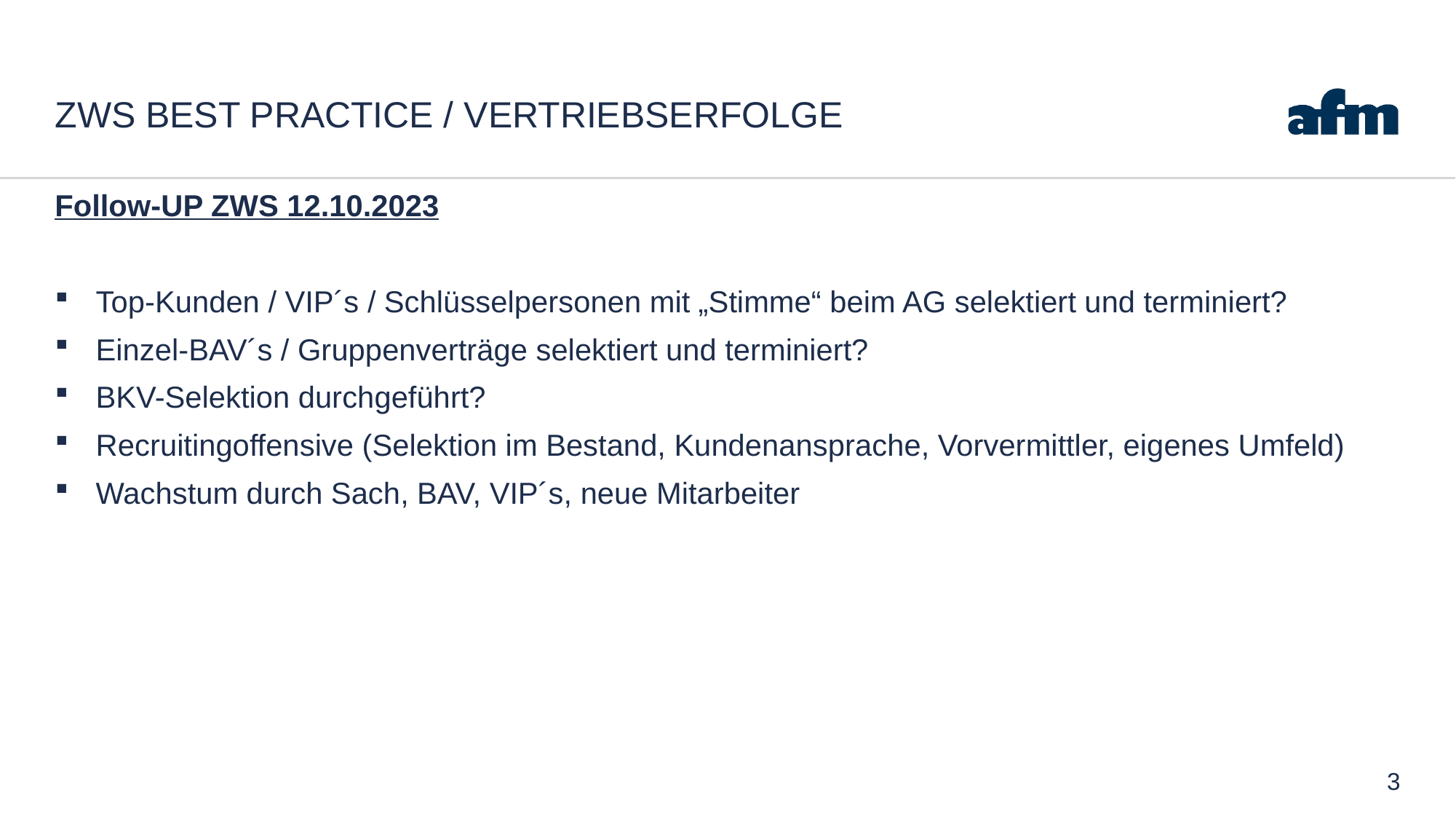

# ZWS Best Practice / Vertriebserfolge
Follow-UP ZWS 12.10.2023

Top-Kunden / VIP´s / Schlüsselpersonen mit „Stimme“ beim AG selektiert und terminiert?
Einzel-BAV´s / Gruppenverträge selektiert und terminiert?
BKV-Selektion durchgeführt?
Recruitingoffensive (Selektion im Bestand, Kundenansprache, Vorvermittler, eigenes Umfeld)
Wachstum durch Sach, BAV, VIP´s, neue Mitarbeiter

3